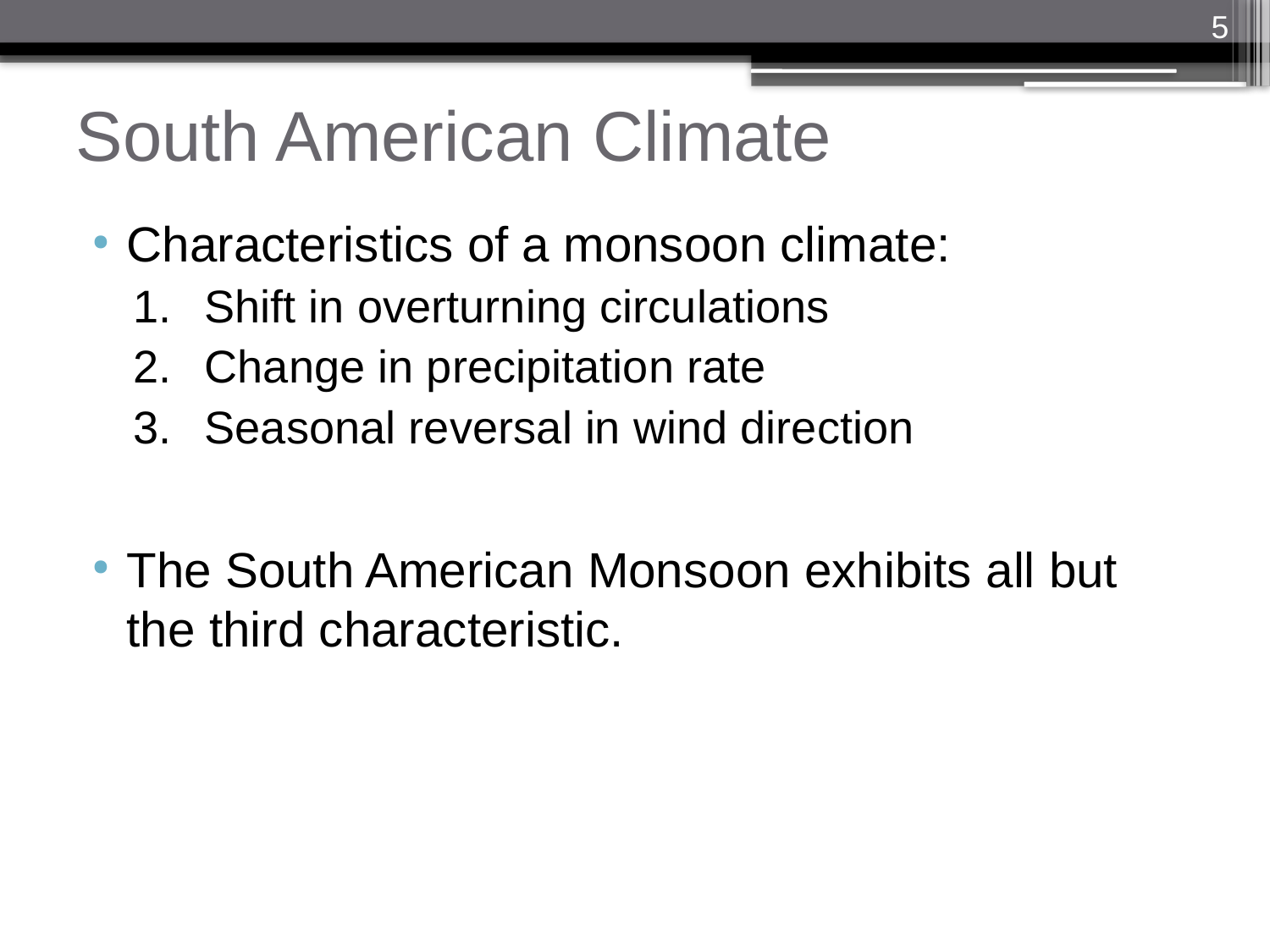

5
# South American Climate
Characteristics of a monsoon climate:
Shift in overturning circulations
Change in precipitation rate
Seasonal reversal in wind direction

The South American Monsoon exhibits all but the third characteristic.